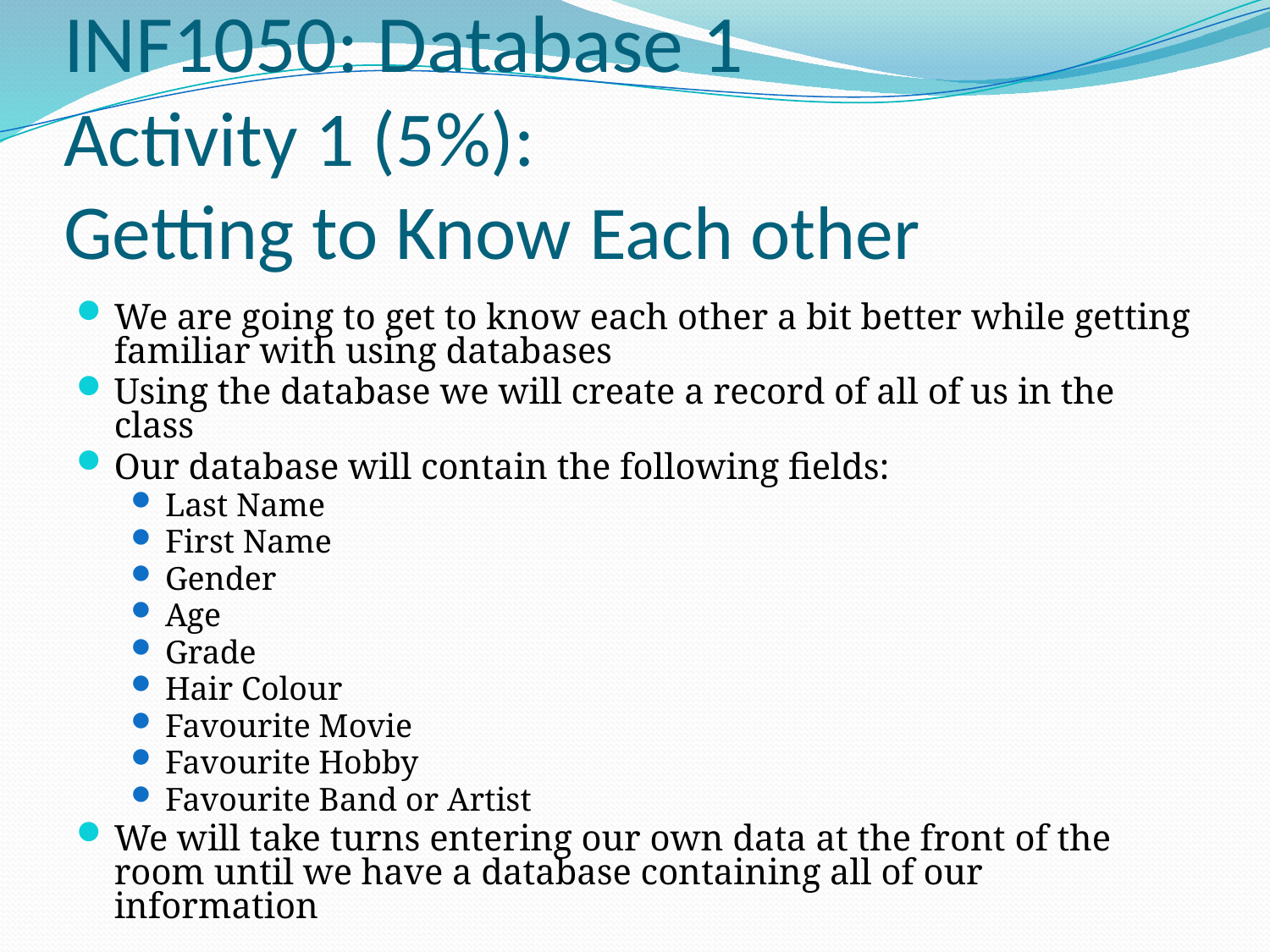

# INF1050: Database 1 Activity 1 (5%): Getting to Know Each other
We are going to get to know each other a bit better while getting familiar with using databases
Using the database we will create a record of all of us in the class
Our database will contain the following fields:
Last Name
First Name
Gender
Age
Grade
Hair Colour
Favourite Movie
Favourite Hobby
Favourite Band or Artist
We will take turns entering our own data at the front of the room until we have a database containing all of our information